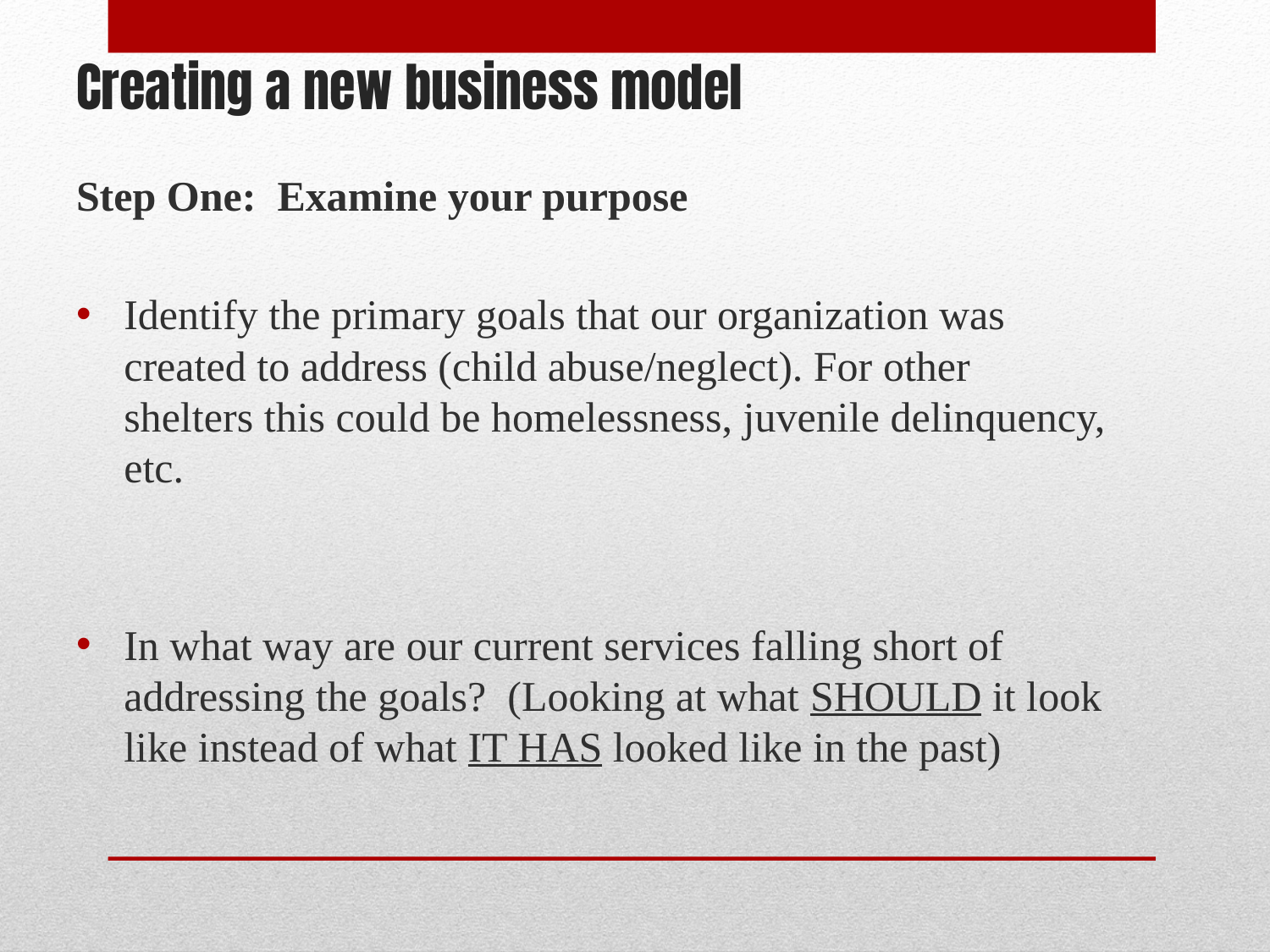

# Creating a new business model
Step One:  Examine your purpose

Identify the primary goals that our organization was created to address (child abuse/neglect). For other shelters this could be homelessness, juvenile delinquency, etc.

In what way are our current services falling short of addressing the goals?  (Looking at what SHOULD it look like instead of what IT HAS looked like in the past)